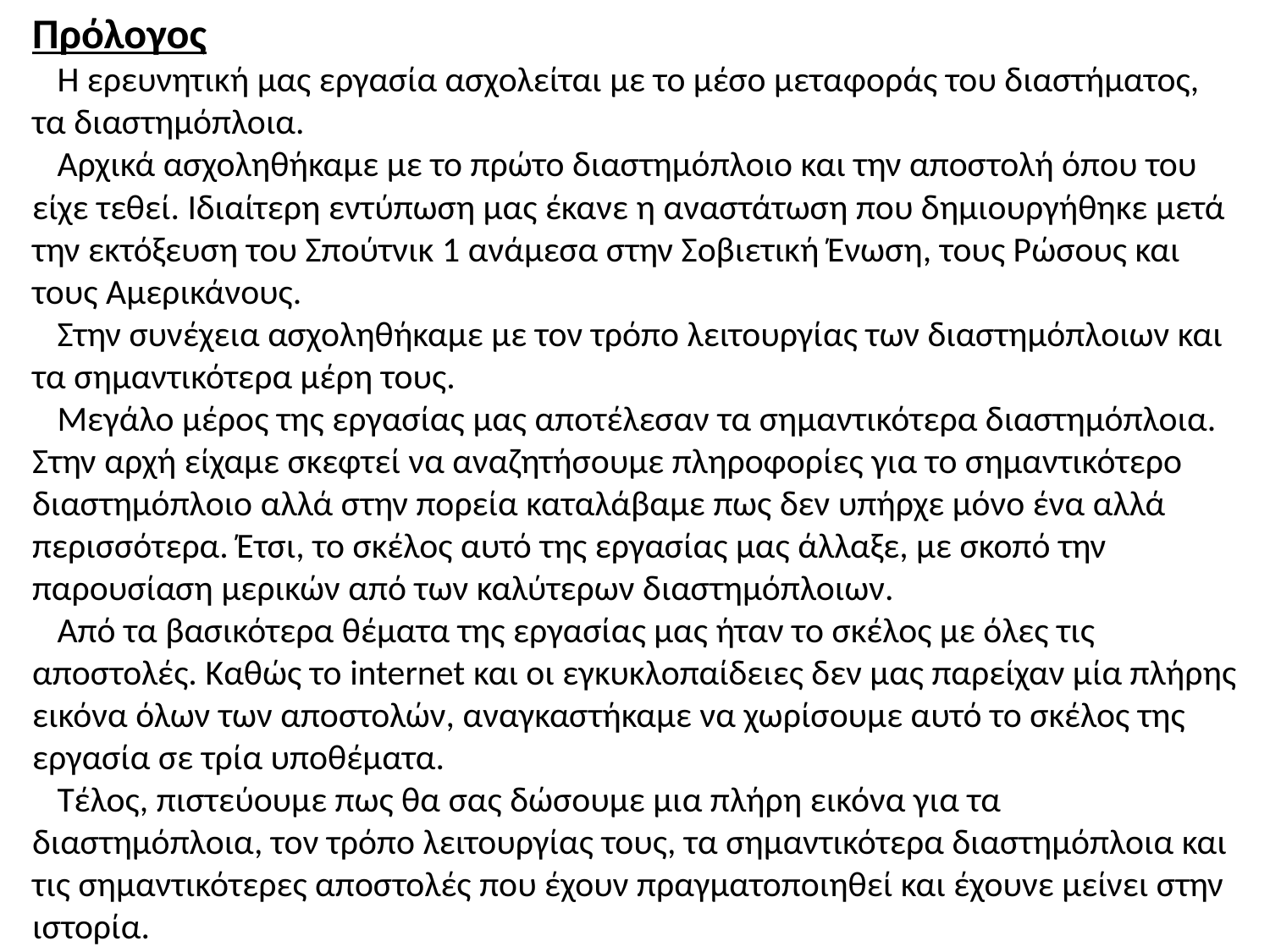

Πρόλογος
Η ερευνητική μας εργασία ασχολείται με το μέσο μεταφοράς του διαστήματος, τα διαστημόπλοια.
Αρχικά ασχοληθήκαμε με το πρώτο διαστημόπλοιο και την αποστολή όπου του είχε τεθεί. Ιδιαίτερη εντύπωση μας έκανε η αναστάτωση που δημιουργήθηκε μετά την εκτόξευση του Σπούτνικ 1 ανάμεσα στην Σοβιετική Ένωση, τους Ρώσους και τους Αμερικάνους.
Στην συνέχεια ασχοληθήκαμε με τον τρόπο λειτουργίας των διαστημόπλοιων και τα σημαντικότερα μέρη τους.
Μεγάλο μέρος της εργασίας μας αποτέλεσαν τα σημαντικότερα διαστημόπλοια. Στην αρχή είχαμε σκεφτεί να αναζητήσουμε πληροφορίες για το σημαντικότερο διαστημόπλοιο αλλά στην πορεία καταλάβαμε πως δεν υπήρχε μόνο ένα αλλά περισσότερα. Έτσι, το σκέλος αυτό της εργασίας μας άλλαξε, με σκοπό την παρουσίαση μερικών από των καλύτερων διαστημόπλοιων.
Από τα βασικότερα θέματα της εργασίας μας ήταν το σκέλος με όλες τις αποστολές. Καθώς το internet και οι εγκυκλοπαίδειες δεν μας παρείχαν μία πλήρης εικόνα όλων των αποστολών, αναγκαστήκαμε να χωρίσουμε αυτό το σκέλος της εργασία σε τρία υποθέματα.
Τέλος, πιστεύουμε πως θα σας δώσουμε μια πλήρη εικόνα για τα διαστημόπλοια, τον τρόπο λειτουργίας τους, τα σημαντικότερα διαστημόπλοια και τις σημαντικότερες αποστολές που έχουν πραγματοποιηθεί και έχουνε μείνει στην ιστορία.